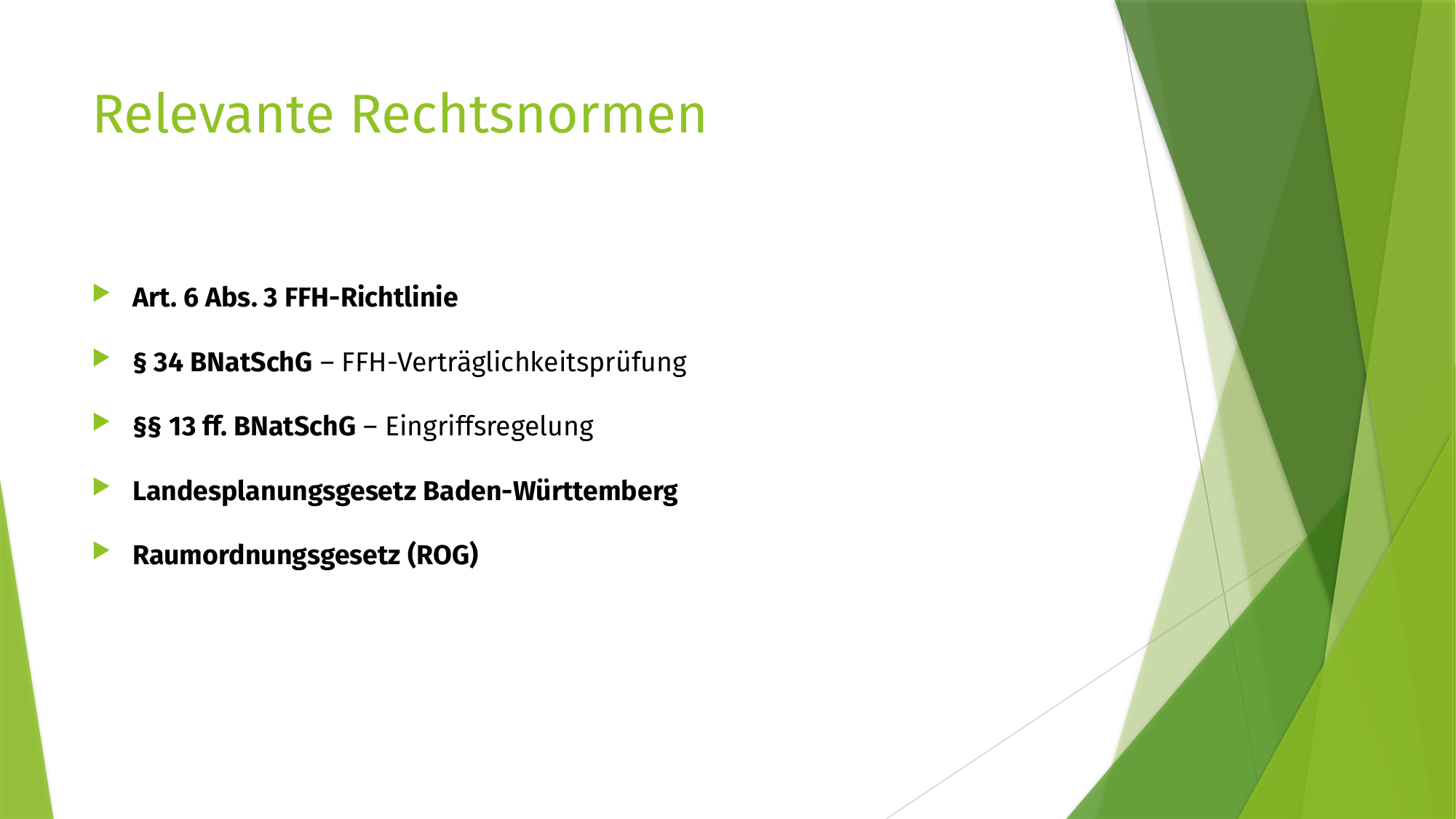

# Relevante Rechtsnormen
Art. 6 Abs. 3 FFH-Richtlinie
§ 34 BNatSchG – FFH-Verträglichkeitsprüfung
§§ 13 ff. BNatSchG – Eingriffsregelung
Landesplanungsgesetz Baden-Württemberg
Raumordnungsgesetz (ROG)